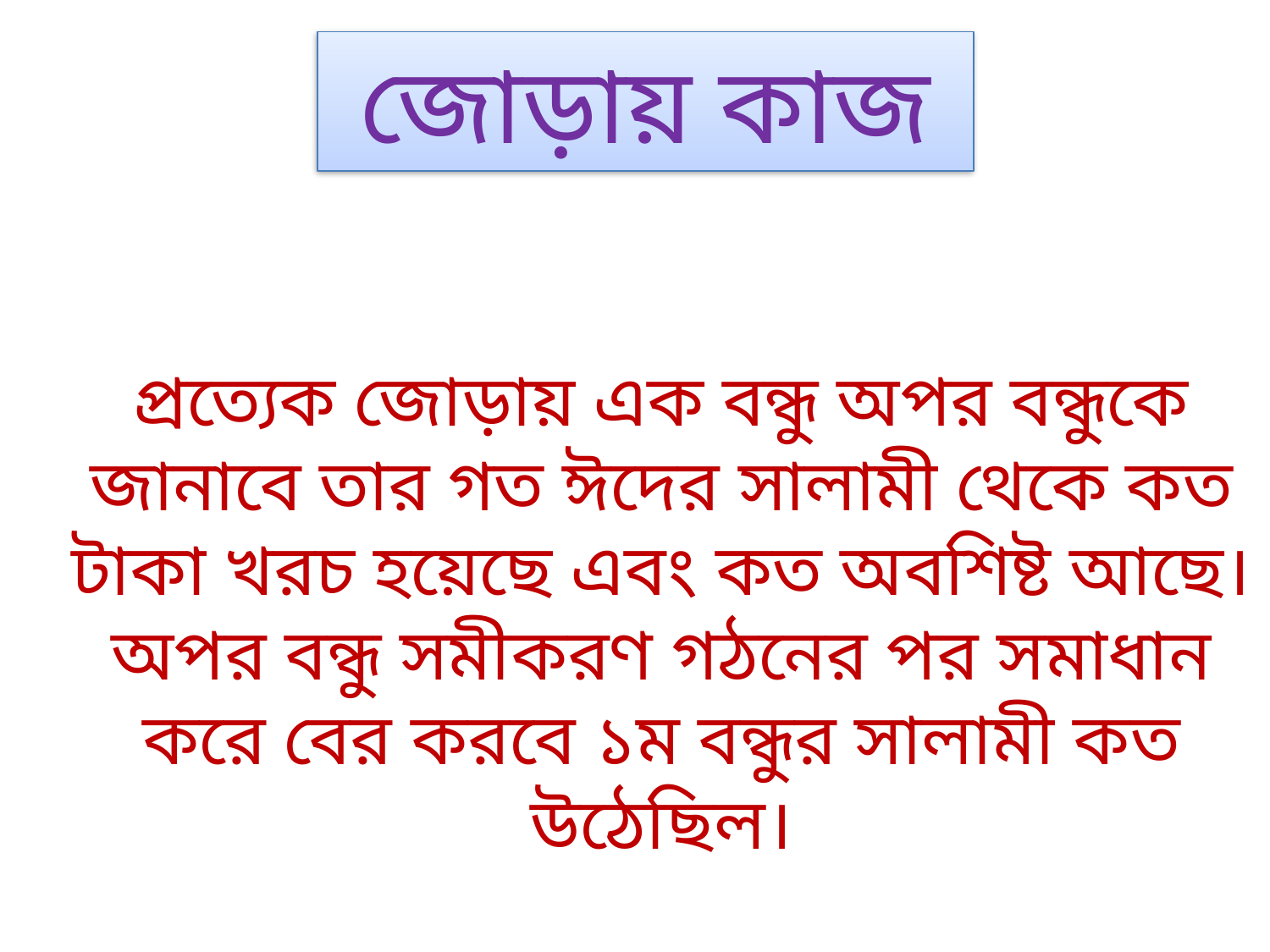

জোড়ায় কাজ
প্রত্যেক জোড়ায় এক বন্ধু অপর বন্ধুকে জানাবে তার গত ঈদের সালামী থেকে কত টাকা খরচ হয়েছে এবং কত অবশিষ্ট আছে। অপর বন্ধু সমীকরণ গঠনের পর সমাধান করে বের করবে ১ম বন্ধুর সালামী কত উঠেছিল।